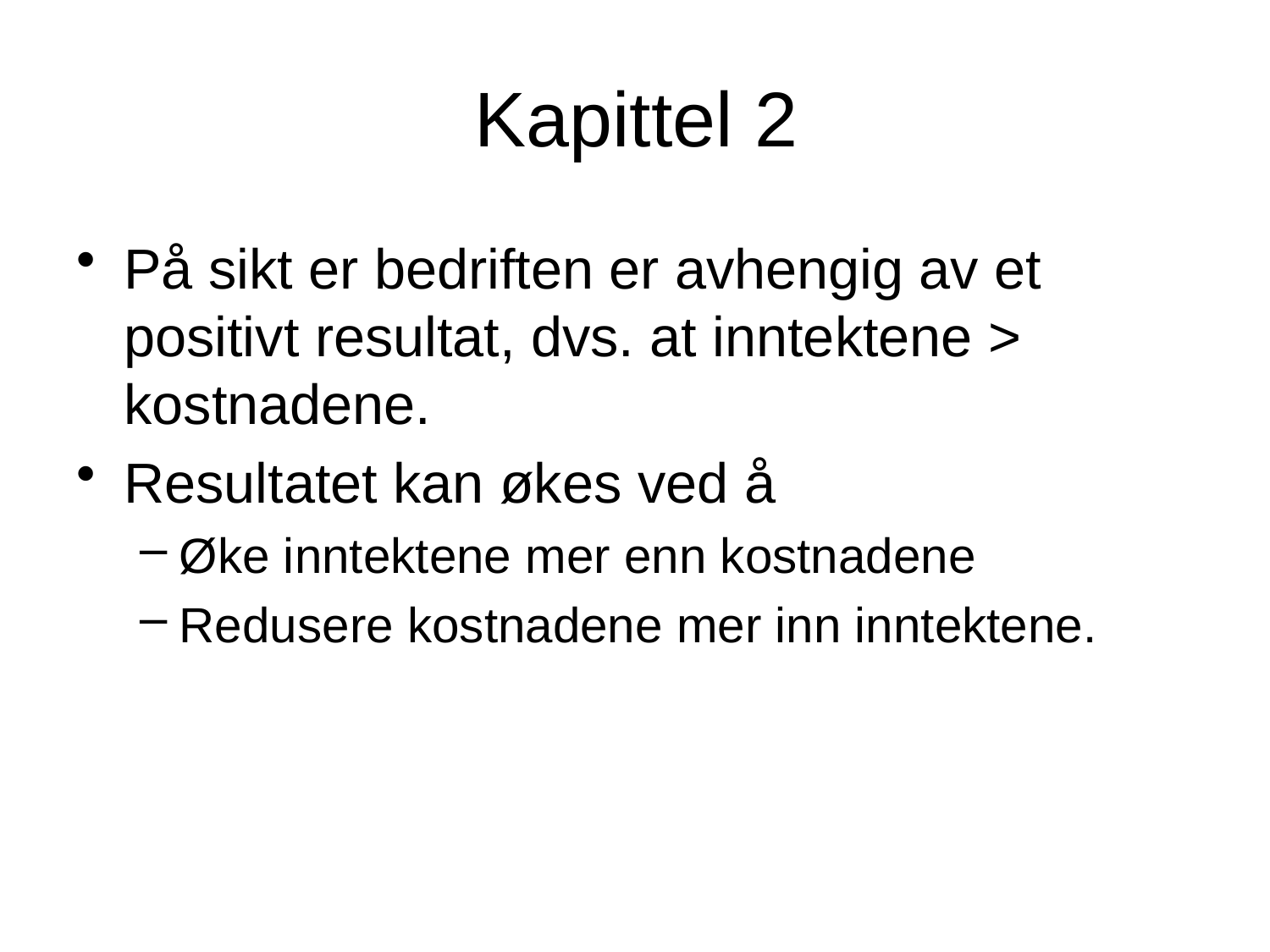

# Kapittel 2
På sikt er bedriften er avhengig av et positivt resultat, dvs. at inntektene > kostnadene.
Resultatet kan økes ved å
Øke inntektene mer enn kostnadene
Redusere kostnadene mer inn inntektene.